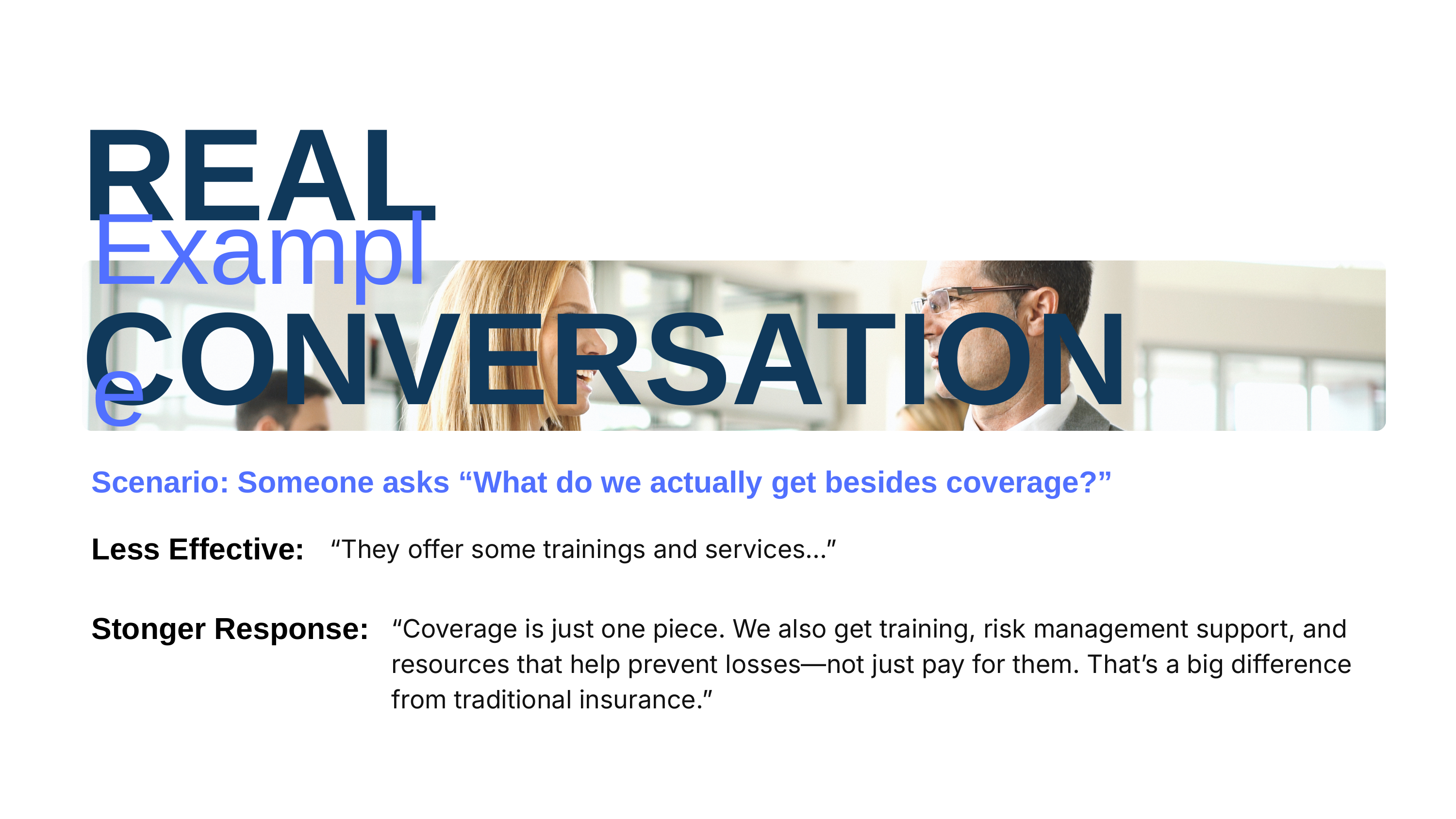

REAL CONVERSATION
Example

Scenario: Someone asks “What do we actually get besides coverage?”
Less Effective:
“They offer some trainings and services…”
Stonger Response:
“Coverage is just one piece. We also get training, risk management support, and resources that help prevent losses—not just pay for them. That’s a big difference from traditional insurance.”